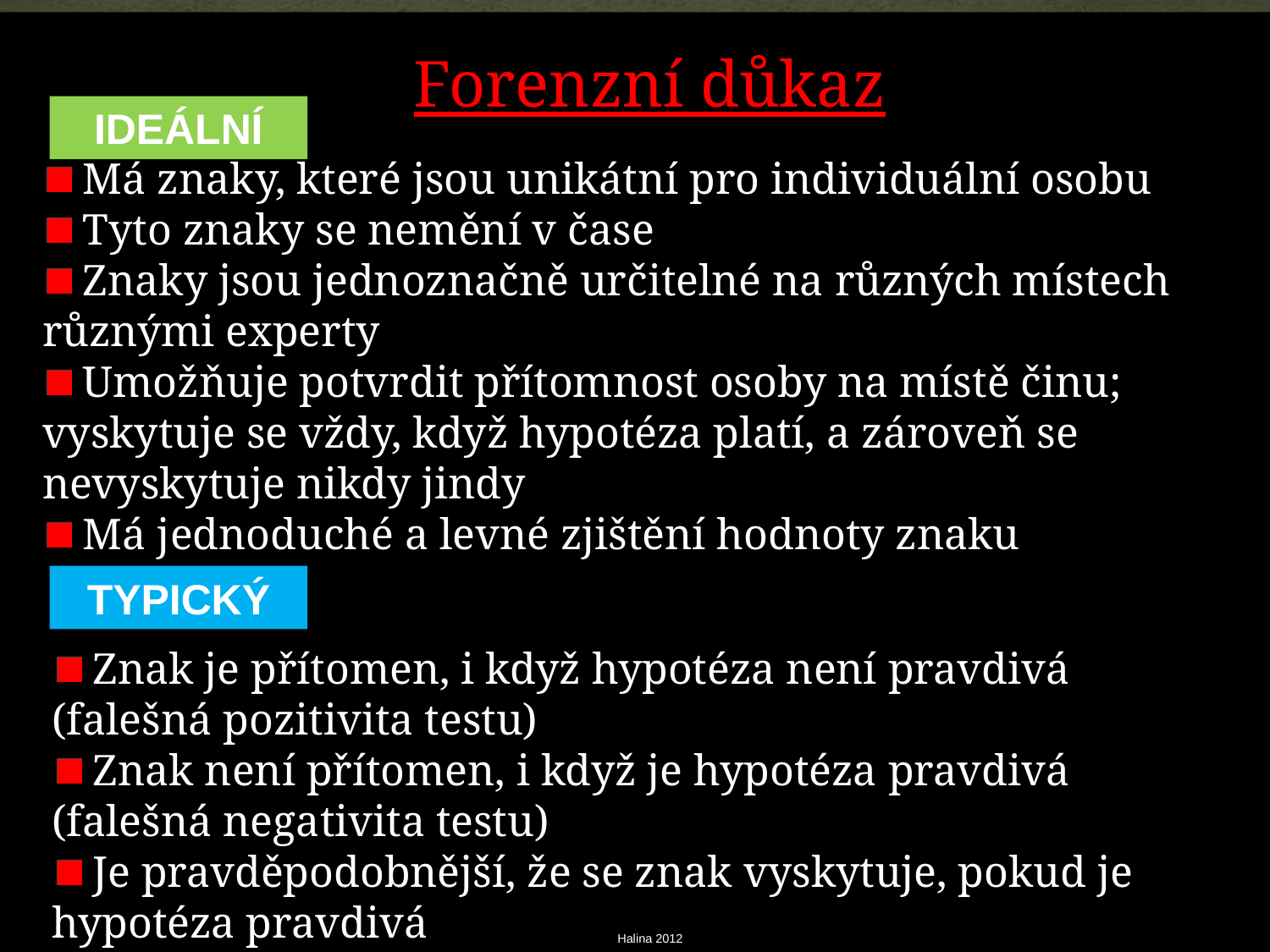

Forenzní důkaz
 IDEÁLNÍ
 Má znaky, které jsou unikátní pro individuální osobu
 Tyto znaky se nemění v čase
 Znaky jsou jednoznačně určitelné na různých místech různými experty
 Umožňuje potvrdit přítomnost osoby na místě činu; vyskytuje se vždy, když hypotéza platí, a zároveň se nevyskytuje nikdy jindy
 Má jednoduché a levné zjištění hodnoty znaku
 TYPICKÝ
 Znak je přítomen, i když hypotéza není pravdivá (falešná pozitivita testu)
 Znak není přítomen, i když je hypotéza pravdivá (falešná negativita testu)
 Je pravděpodobnější, že se znak vyskytuje, pokud je hypotéza pravdivá
Halina 2012